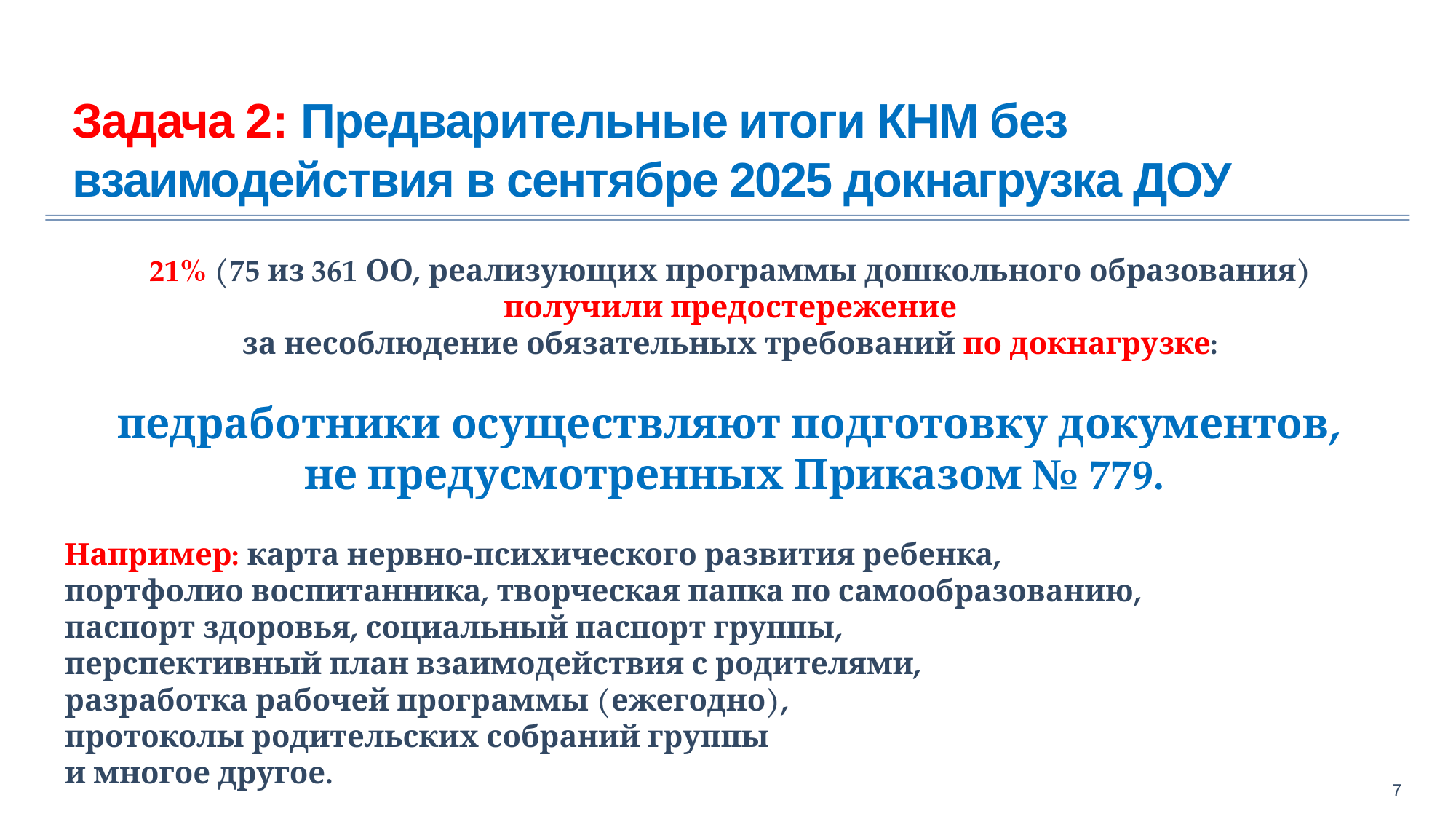

# Задача 2: Предварительные итоги КНМ без взаимодействия в сентябре 2025 докнагрузка ДОУ

21% (75 из 361 ОО, реализующих программы дошкольного образования)
получили предостережение
за несоблюдение обязательных требований по докнагрузке:

педработники осуществляют подготовку документов,
не предусмотренных Приказом № 779.

Например: карта нервно-психического развития ребенка,
портфолио воспитанника, творческая папка по самообразованию,
паспорт здоровья, социальный паспорт группы,
перспективный план взаимодействия с родителями,
разработка рабочей программы (ежегодно),
протоколы родительских собраний группы
и многое другое.
7